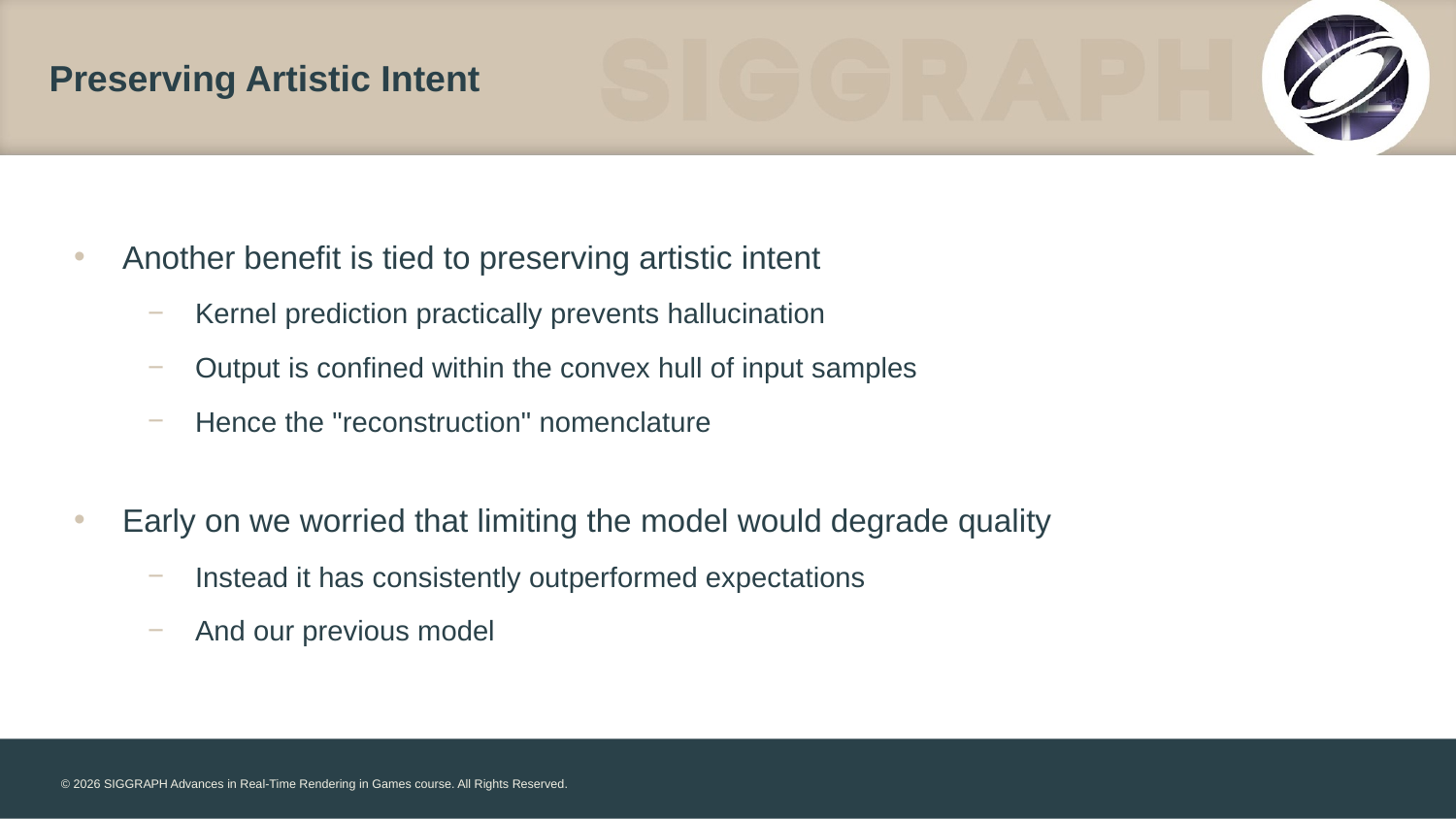

# Preserving Artistic Intent
Another benefit is tied to preserving artistic intent
Kernel prediction practically prevents hallucination
Output is confined within the convex hull of input samples
Hence the "reconstruction" nomenclature

Early on we worried that limiting the model would degrade quality
Instead it has consistently outperformed expectations
And our previous model